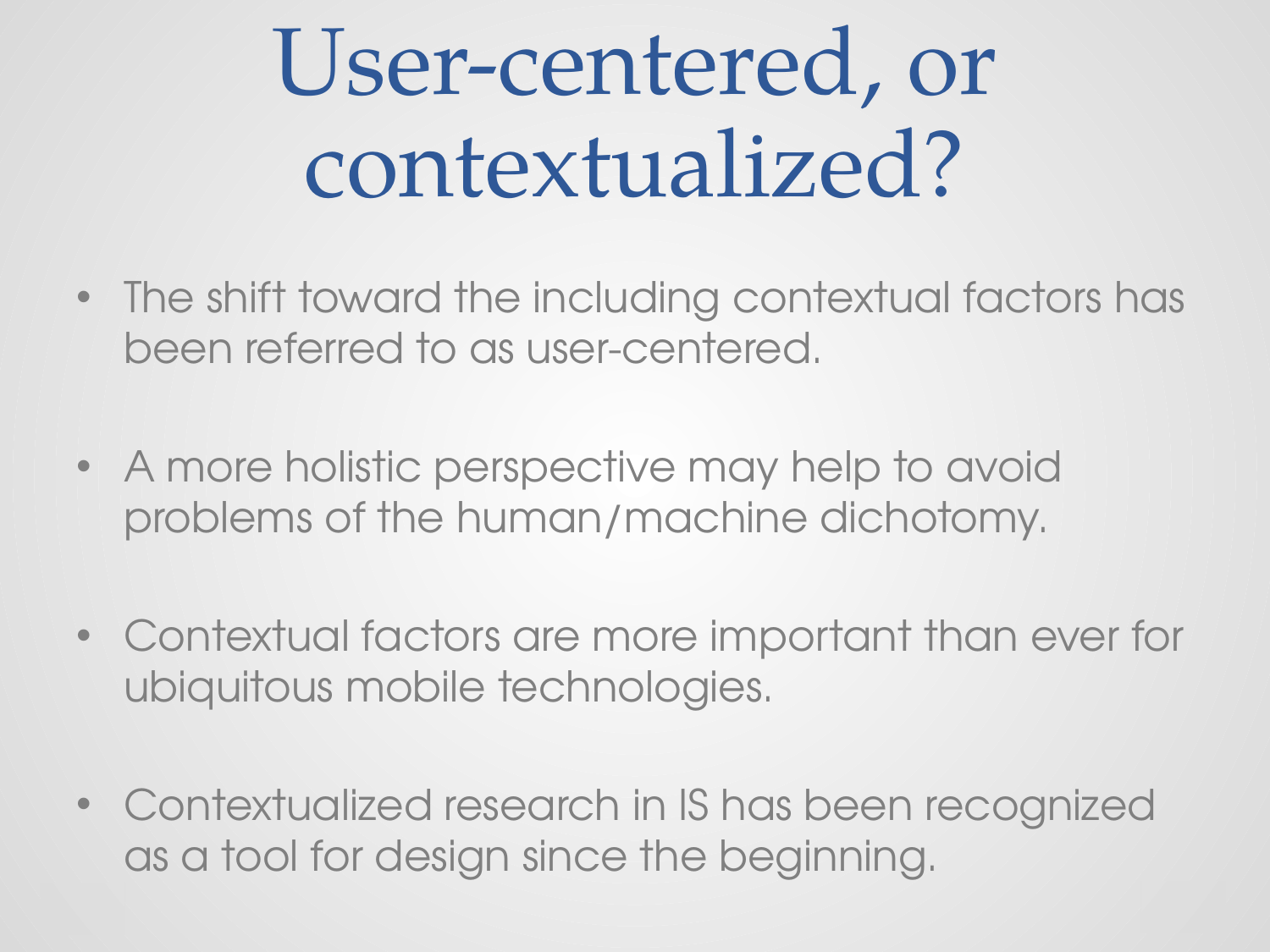

# User-centered, or contextualized?
The shift toward the including contextual factors has been referred to as user-centered.

A more holistic perspective may help to avoid problems of the human/machine dichotomy.

Contextual factors are more important than ever for ubiquitous mobile technologies.

Contextualized research in IS has been recognized as a tool for design since the beginning.